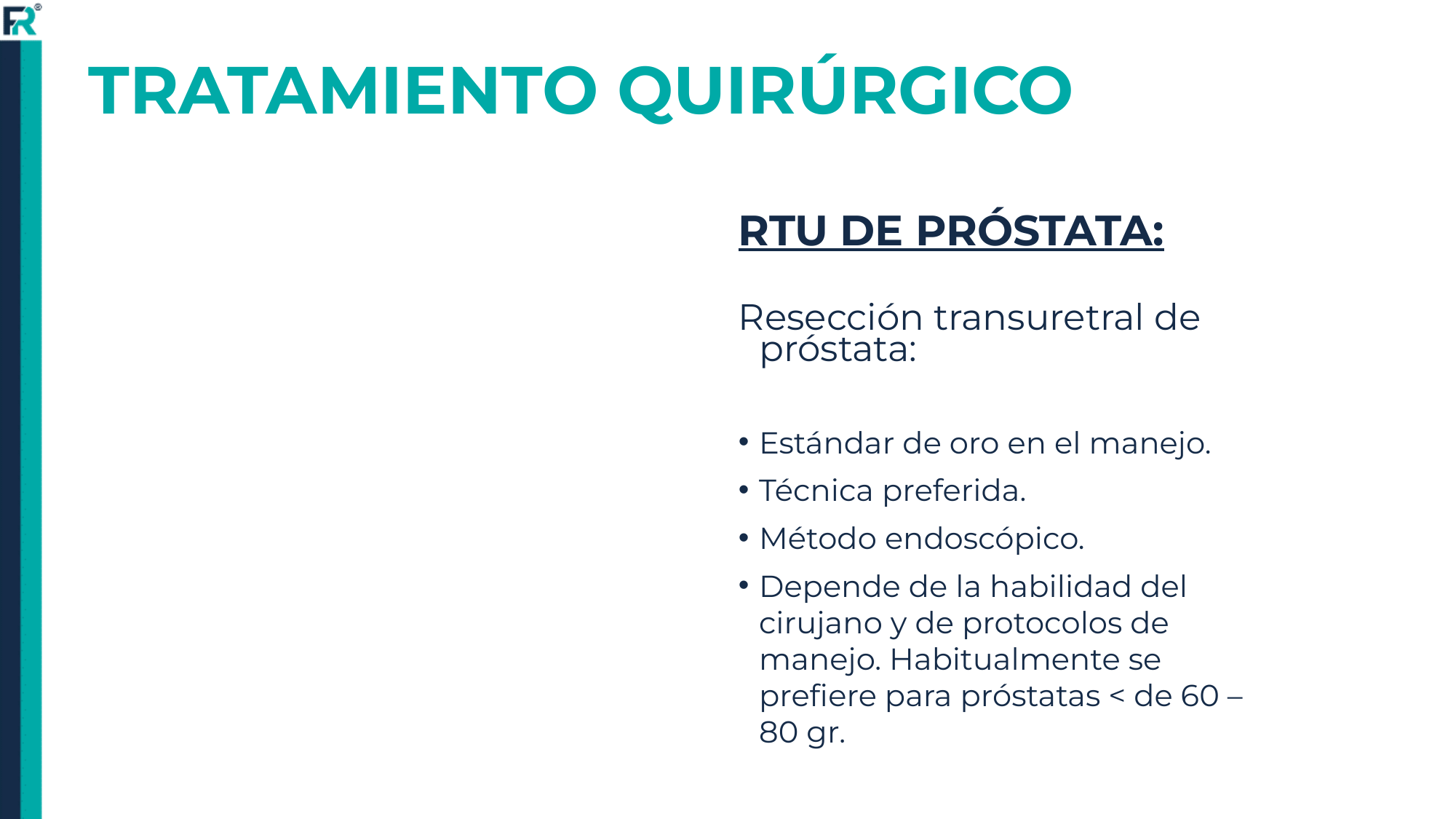

# TRATAMIENTO QUIRÚRGICO

RTU DE PRÓSTATA:

Resección transuretral de próstata:

Estándar de oro en el manejo.
Técnica preferida.
Método endoscópico.
Depende de la habilidad del cirujano y de protocolos de manejo. Habitualmente se prefiere para próstatas < de 60 – 80 gr.